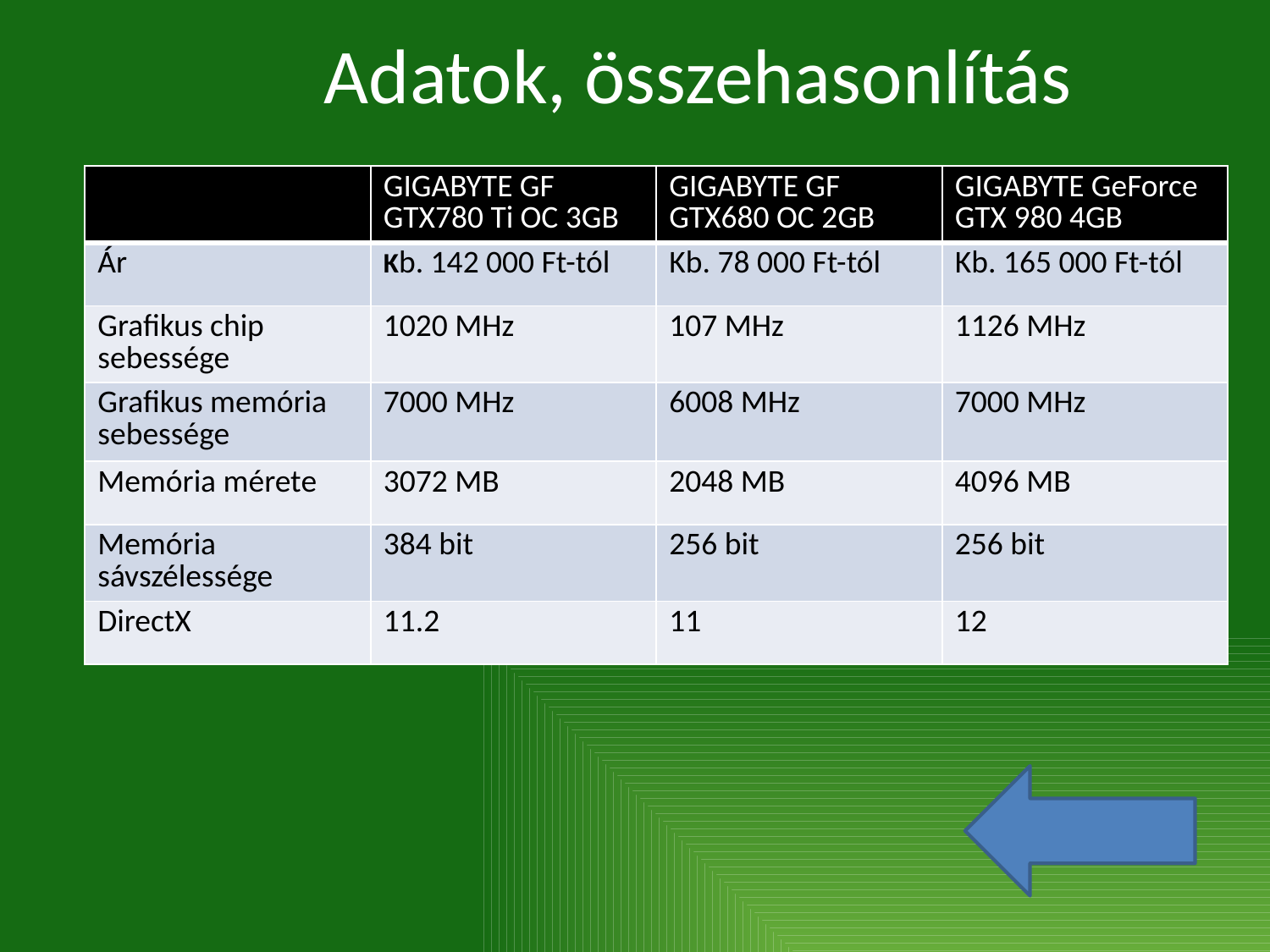

# Adatok, összehasonlítás
|  | GIGABYTE GF GTX780 Ti OC 3GB | GIGABYTE GF GTX680 OC 2GB | GIGABYTE GeForce GTX 980 4GB |
| --- | --- | --- | --- |
| Ár | Kb. 142 000 Ft-tól | Kb. 78 000 Ft-tól | Kb. 165 000 Ft-tól |
| Grafikus chip sebessége | 1020 MHz | 107 MHz | 1126 MHz |
| Grafikus memória sebessége | 7000 MHz | 6008 MHz | 7000 MHz |
| Memória mérete | 3072 MB | 2048 MB | 4096 MB |
| Memória sávszélessége | 384 bit | 256 bit | 256 bit |
| DirectX | 11.2 | 11 | 12 |